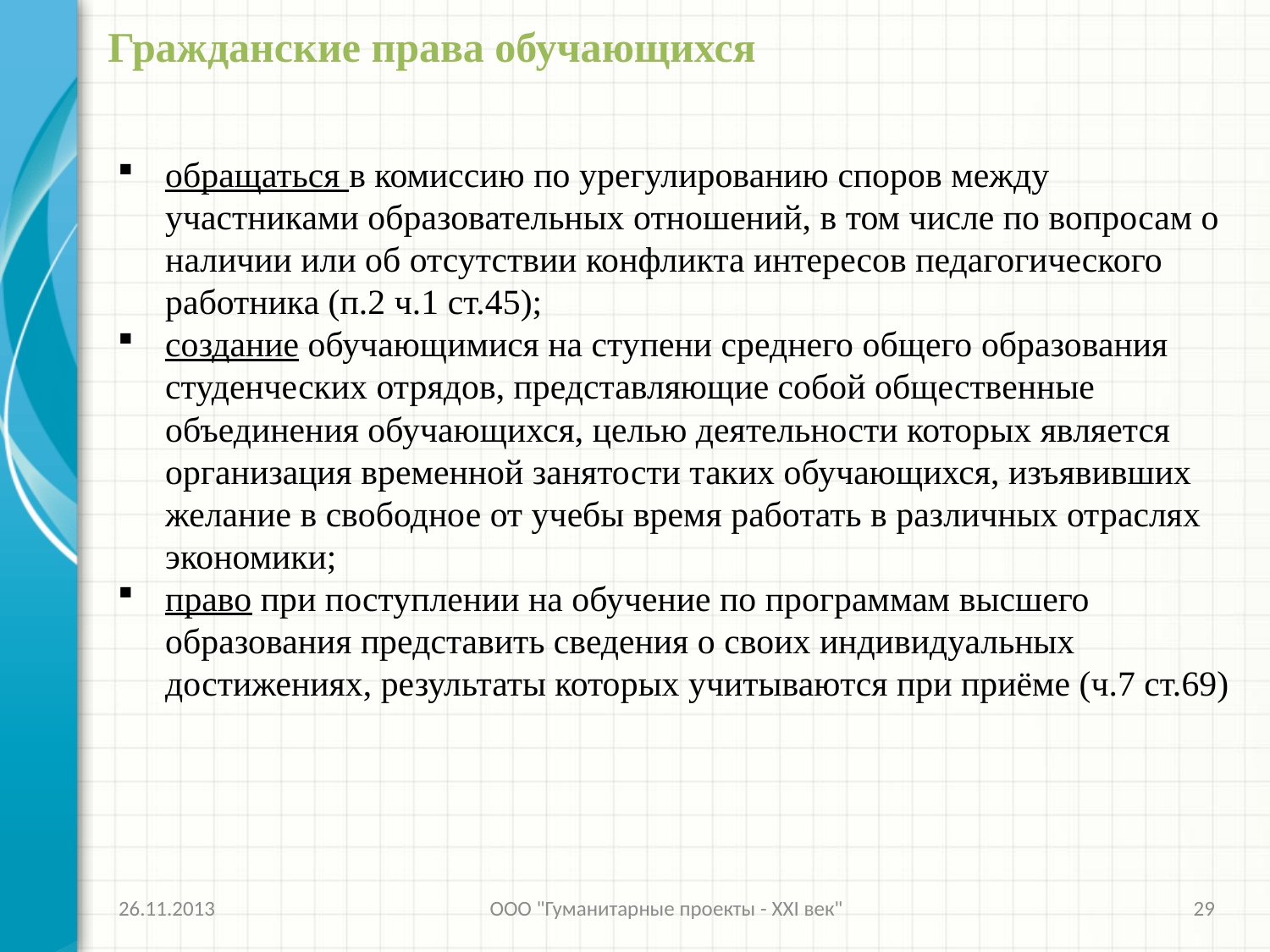

# Гражданские права обучающихся
обращаться в комиссию по урегулированию споров между участниками образовательных отношений, в том числе по вопросам о наличии или об отсутствии конфликта интересов педагогического работника (п.2 ч.1 ст.45);
создание обучающимися на ступени среднего общего образования студенческих отрядов, представляющие собой общественные объединения обучающихся, целью деятельности которых является организация временной занятости таких обучающихся, изъявивших желание в свободное от учебы время работать в различных отраслях экономики;
право при поступлении на обучение по программам высшего образования представить сведения о своих индивидуальных достижениях, результаты которых учитываются при приёме (ч.7 ст.69)
26.11.2013
ООО "Гуманитарные проекты - XXI век"
29